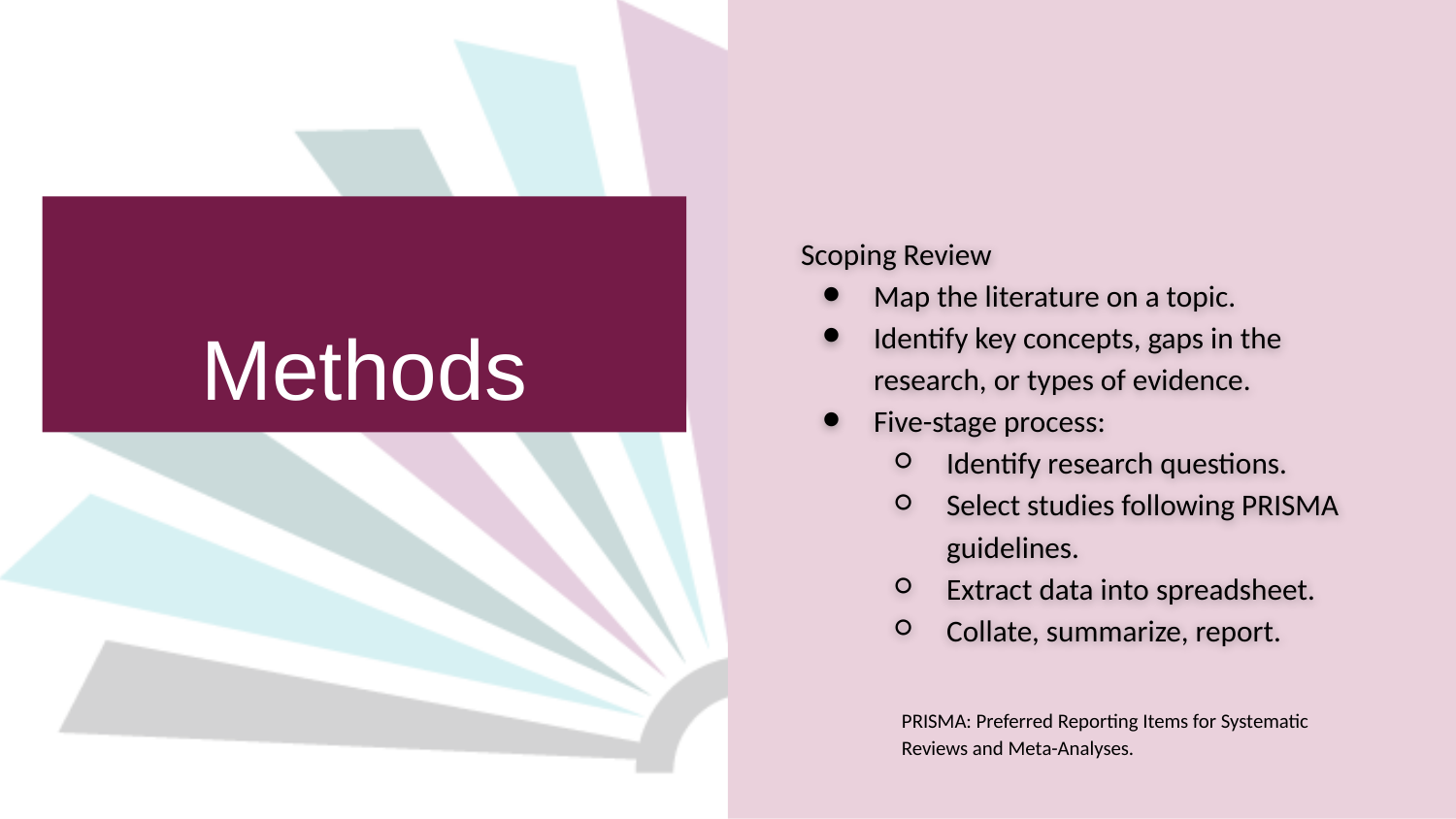

Scoping Review
Map the literature on a topic.
Identify key concepts, gaps in the research, or types of evidence.
Five-stage process:
Identify research questions.
Select studies following PRISMA guidelines.
Extract data into spreadsheet.
Collate, summarize, report.
# Methods

PRISMA: Preferred Reporting Items for Systematic Reviews and Meta-Analyses.